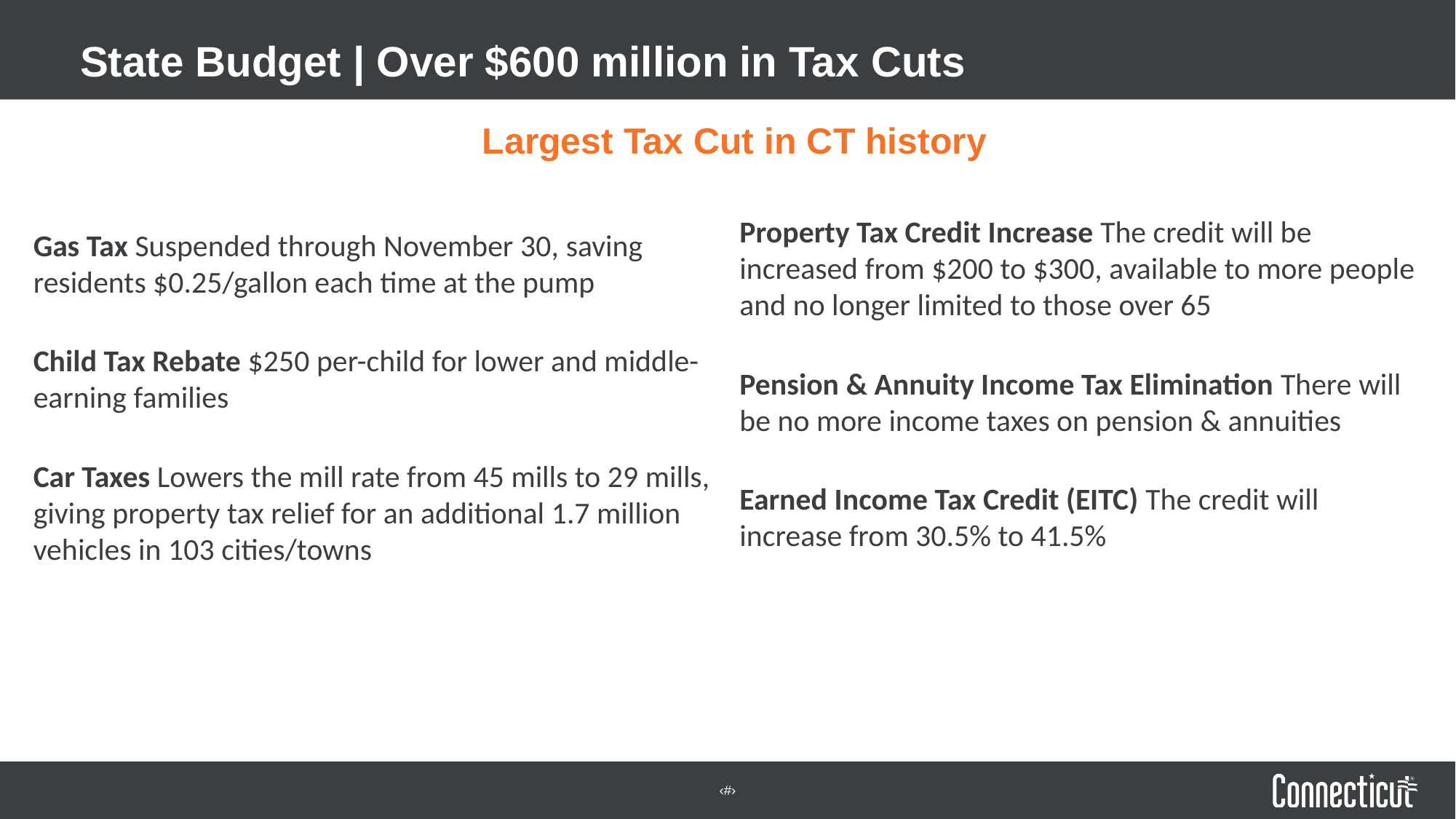

# State Budget | Over $600 million in Tax Cuts
 Largest Tax Cut in CT history
Property Tax Credit Increase The credit will be increased from $200 to $300, available to more people and no longer limited to those over 65

Pension & Annuity Income Tax Elimination There will be no more income taxes on pension & annuities

Earned Income Tax Credit (EITC) The credit will increase from 30.5% to 41.5%

Gas Tax Suspended through November 30, saving residents $0.25/gallon each time at the pump

Child Tax Rebate $250 per-child for lower and middle-earning families

Car Taxes Lowers the mill rate from 45 mills to 29 mills, giving property tax relief for an additional 1.7 million vehicles in 103 cities/towns
3